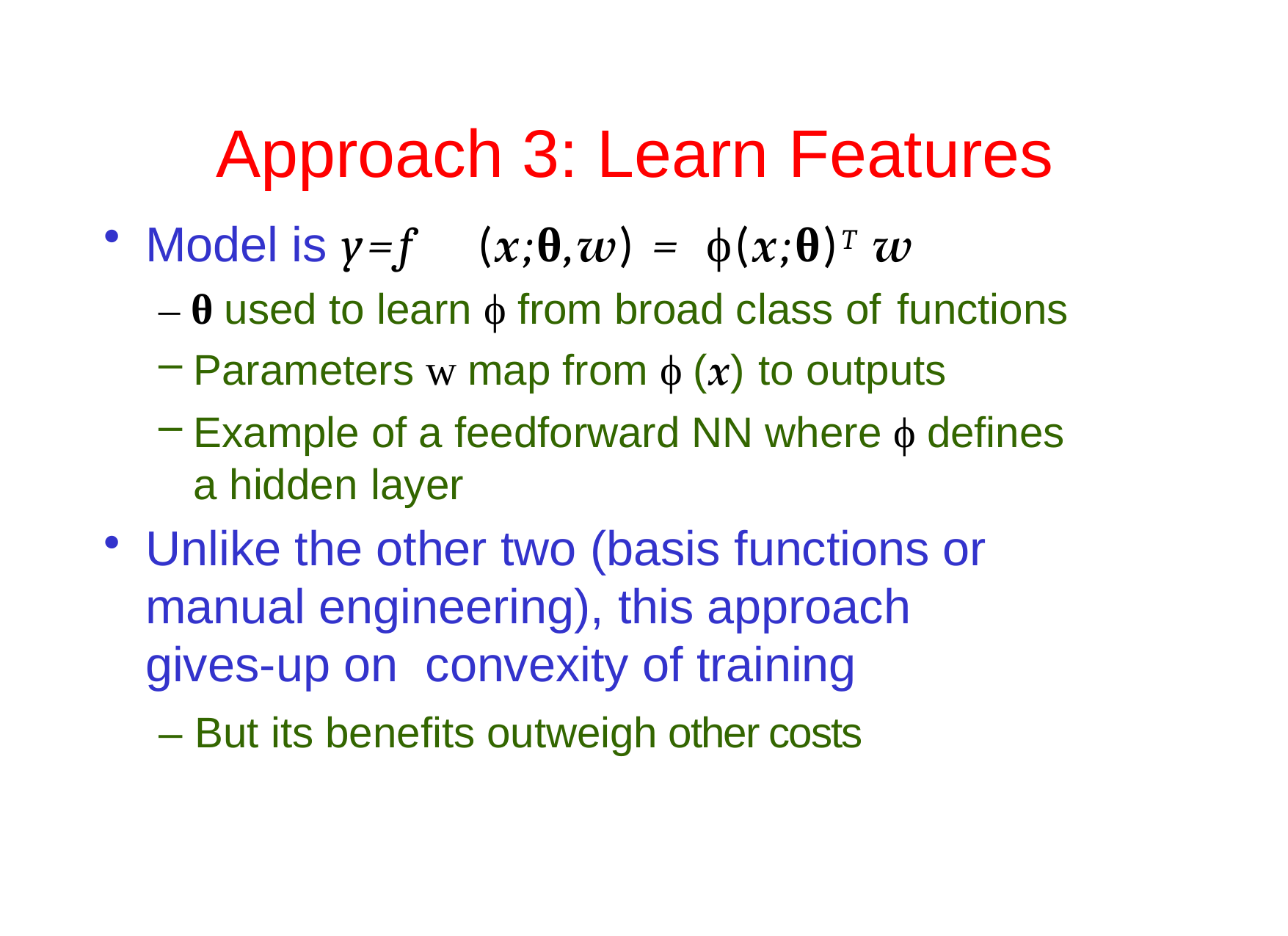

# Approach 3: Learn Features
Model is y=f	(x;θ,w) =	ϕ(x;θ)T w
– θ used to learn ϕ from broad class of functions
Parameters w map from ϕ (x) to outputs
Example of a feedforward NN where ϕ defines a hidden layer
Unlike the other two (basis functions or manual engineering), this approach gives-up on  convexity of training
– But its benefits outweigh other costs